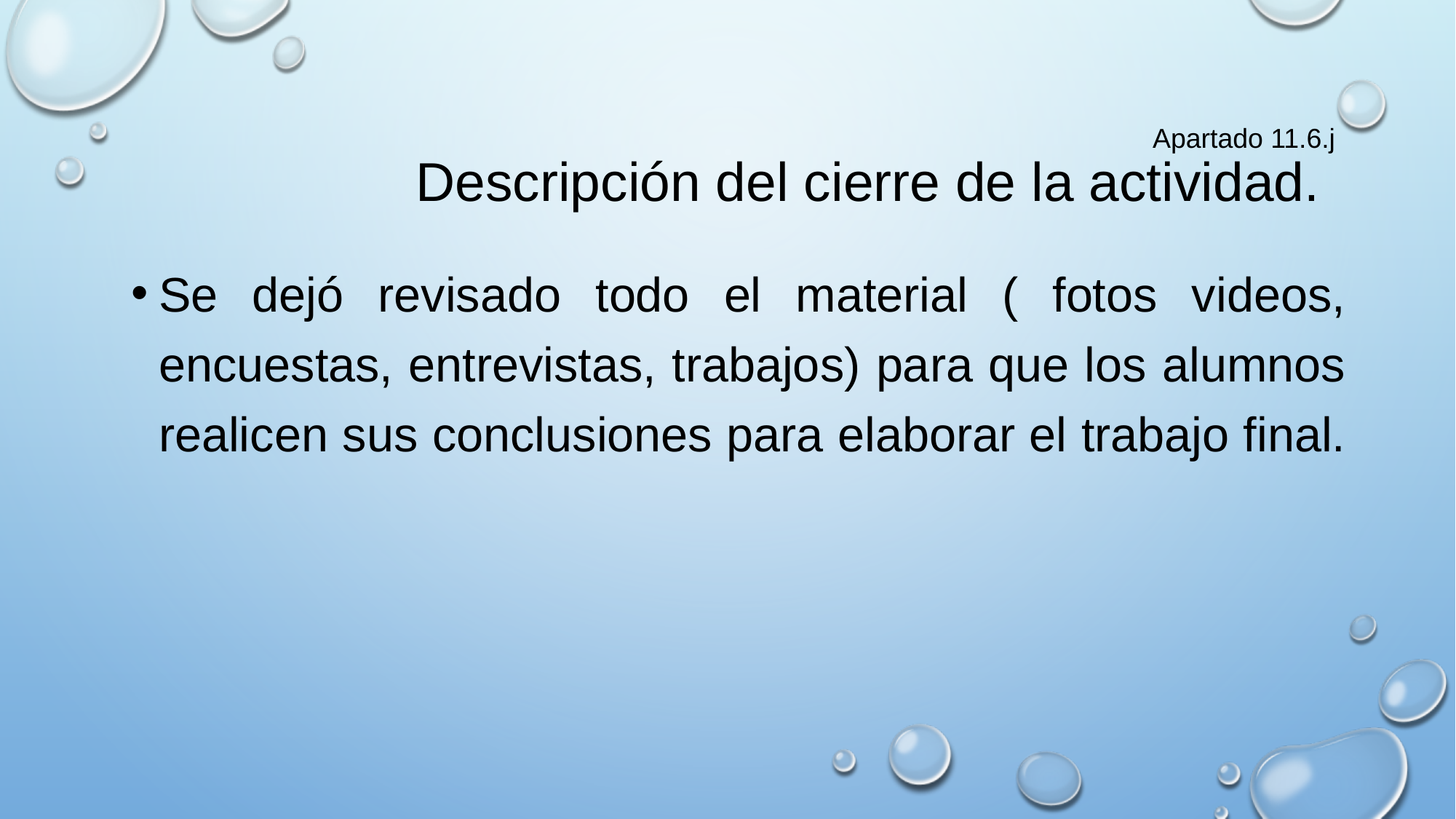

# Apartado 11.6.j Descripción del cierre de la actividad.
Se dejó revisado todo el material ( fotos videos, encuestas, entrevistas, trabajos) para que los alumnos realicen sus conclusiones para elaborar el trabajo final.